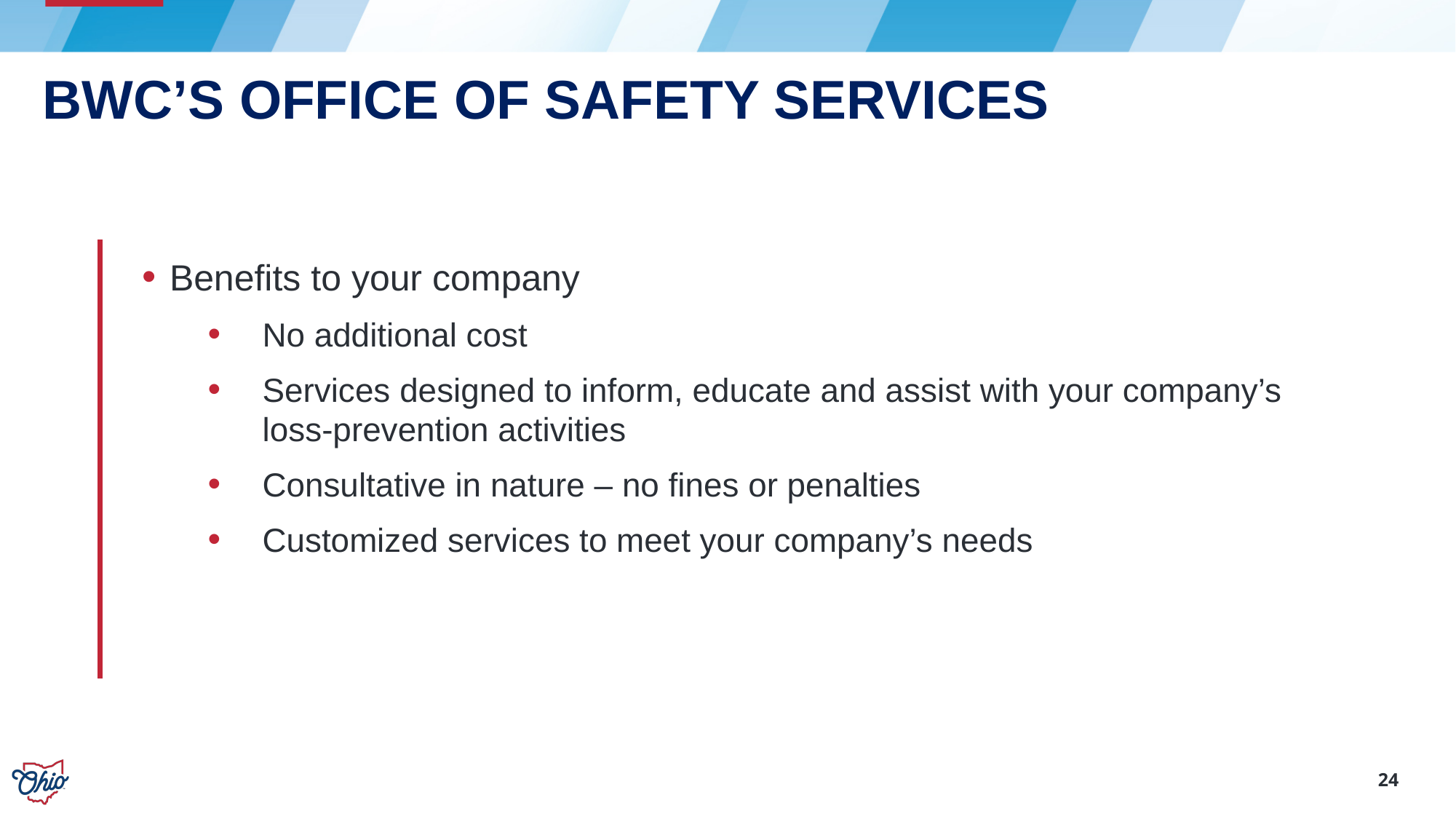

# BWC’s Office of Safety Services
Benefits to your company
No additional cost
Services designed to inform, educate and assist with your company’s loss-prevention activities
Consultative in nature – no fines or penalties
Customized services to meet your company’s needs

24